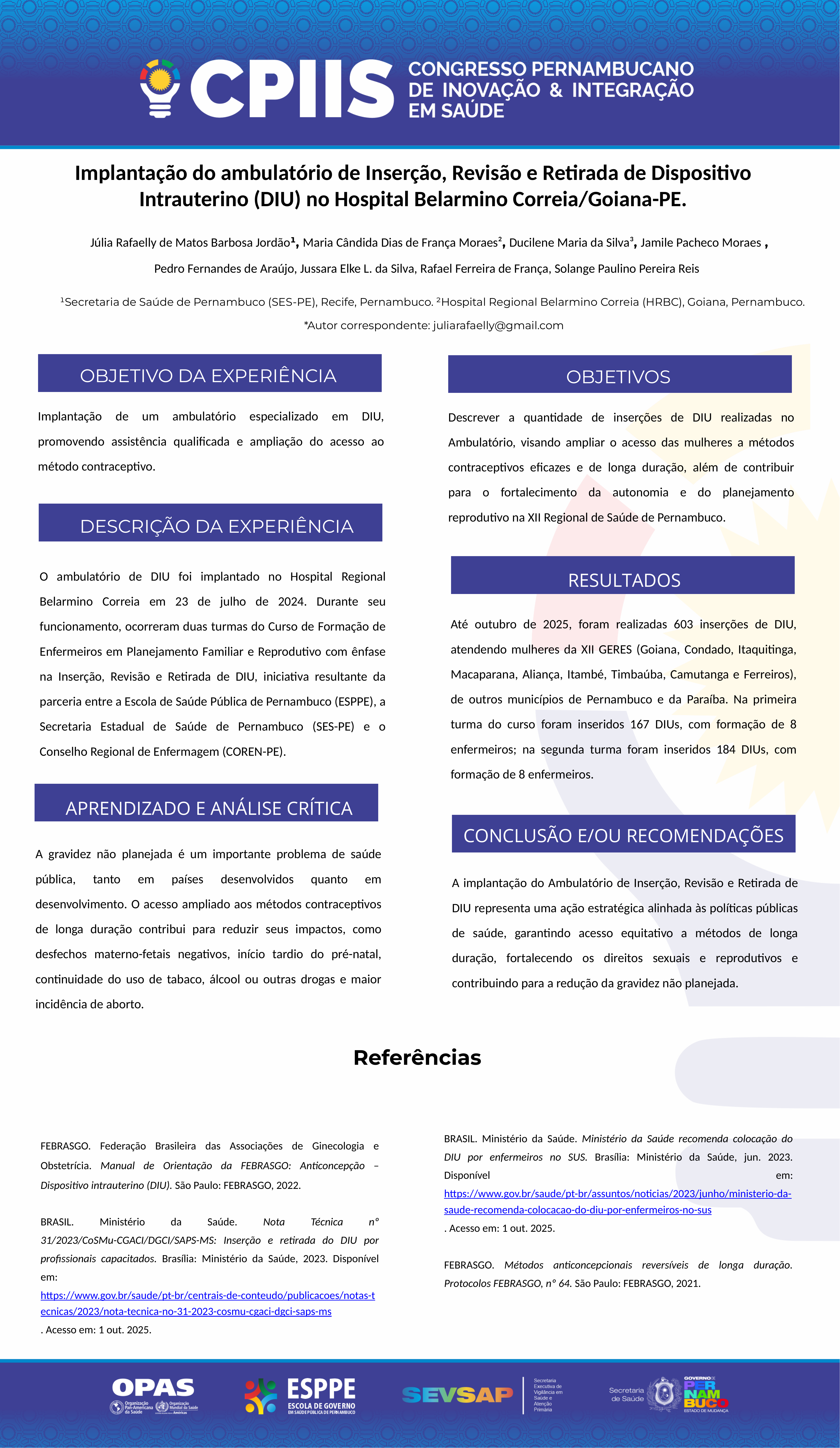

Implantação do ambulatório de Inserção, Revisão e Retirada de Dispositivo Intrauterino (DIU) no Hospital Belarmino Correia/Goiana-PE.
 Júlia Rafaelly de Matos Barbosa Jordão¹, Maria Cândida Dias de França Moraes², Ducilene Maria da Silva³, Jamile Pacheco Moraes , Pedro Fernandes de Araújo, Jussara Elke L. da Silva, Rafael Ferreira de França, Solange Paulino Pereira Reis

¹Secretaria de Saúde de Pernambuco (SES-PE), Recife, Pernambuco. ²Hospital Regional Belarmino Correia (HRBC), Goiana, Pernambuco.
*Autor correspondente: juliarafaelly@gmail.com

OBJETIVO DA EXPERIÊNCIA
OBJETIVOS
Implantação de um ambulatório especializado em DIU, promovendo assistência qualificada e ampliação do acesso ao método contraceptivo.

Descrever a quantidade de inserções de DIU realizadas no Ambulatório, visando ampliar o acesso das mulheres a métodos contraceptivos eficazes e de longa duração, além de contribuir para o fortalecimento da autonomia e do planejamento reprodutivo na XII Regional de Saúde de Pernambuco.

DESCRIÇÃO DA EXPERIÊNCIA

O ambulatório de DIU foi implantado no Hospital Regional Belarmino Correia em 23 de julho de 2024. Durante seu funcionamento, ocorreram duas turmas do Curso de Formação de Enfermeiros em Planejamento Familiar e Reprodutivo com ênfase na Inserção, Revisão e Retirada de DIU, iniciativa resultante da parceria entre a Escola de Saúde Pública de Pernambuco (ESPPE), a Secretaria Estadual de Saúde de Pernambuco (SES-PE) e o Conselho Regional de Enfermagem (COREN-PE).
RESULTADOS
Até outubro de 2025, foram realizadas 603 inserções de DIU, atendendo mulheres da XII GERES (Goiana, Condado, Itaquitinga, Macaparana, Aliança, Itambé, Timbaúba, Camutanga e Ferreiros), de outros municípios de Pernambuco e da Paraíba. Na primeira turma do curso foram inseridos 167 DIUs, com formação de 8 enfermeiros; na segunda turma foram inseridos 184 DIUs, com formação de 8 enfermeiros.

APRENDIZADO E ANÁLISE CRÍTICA

CONCLUSÃO E/OU RECOMENDAÇÕES
A gravidez não planejada é um importante problema de saúde pública, tanto em países desenvolvidos quanto em desenvolvimento. O acesso ampliado aos métodos contraceptivos de longa duração contribui para reduzir seus impactos, como desfechos materno-fetais negativos, início tardio do pré-natal, continuidade do uso de tabaco, álcool ou outras drogas e maior incidência de aborto.
A implantação do Ambulatório de Inserção, Revisão e Retirada de DIU representa uma ação estratégica alinhada às políticas públicas de saúde, garantindo acesso equitativo a métodos de longa duração, fortalecendo os direitos sexuais e reprodutivos e contribuindo para a redução da gravidez não planejada.
Referências

FEBRASGO. Federação Brasileira das Associações de Ginecologia e Obstetrícia. Manual de Orientação da FEBRASGO: Anticoncepção – Dispositivo intrauterino (DIU). São Paulo: FEBRASGO, 2022.

BRASIL. Ministério da Saúde. Nota Técnica nº 31/2023/CoSMu-CGACI/DGCI/SAPS-MS: Inserção e retirada do DIU por profissionais capacitados. Brasília: Ministério da Saúde, 2023. Disponível em: https://www.gov.br/saude/pt-br/centrais-de-conteudo/publicacoes/notas-tecnicas/2023/nota-tecnica-no-31-2023-cosmu-cgaci-dgci-saps-ms. Acesso em: 1 out. 2025.
BRASIL. Ministério da Saúde. Ministério da Saúde recomenda colocação do DIU por enfermeiros no SUS. Brasília: Ministério da Saúde, jun. 2023. Disponível em: https://www.gov.br/saude/pt-br/assuntos/noticias/2023/junho/ministerio-da-saude-recomenda-colocacao-do-diu-por-enfermeiros-no-sus. Acesso em: 1 out. 2025.

FEBRASGO. Métodos anticoncepcionais reversíveis de longa duração. Protocolos FEBRASGO, nº 64. São Paulo: FEBRASGO, 2021.